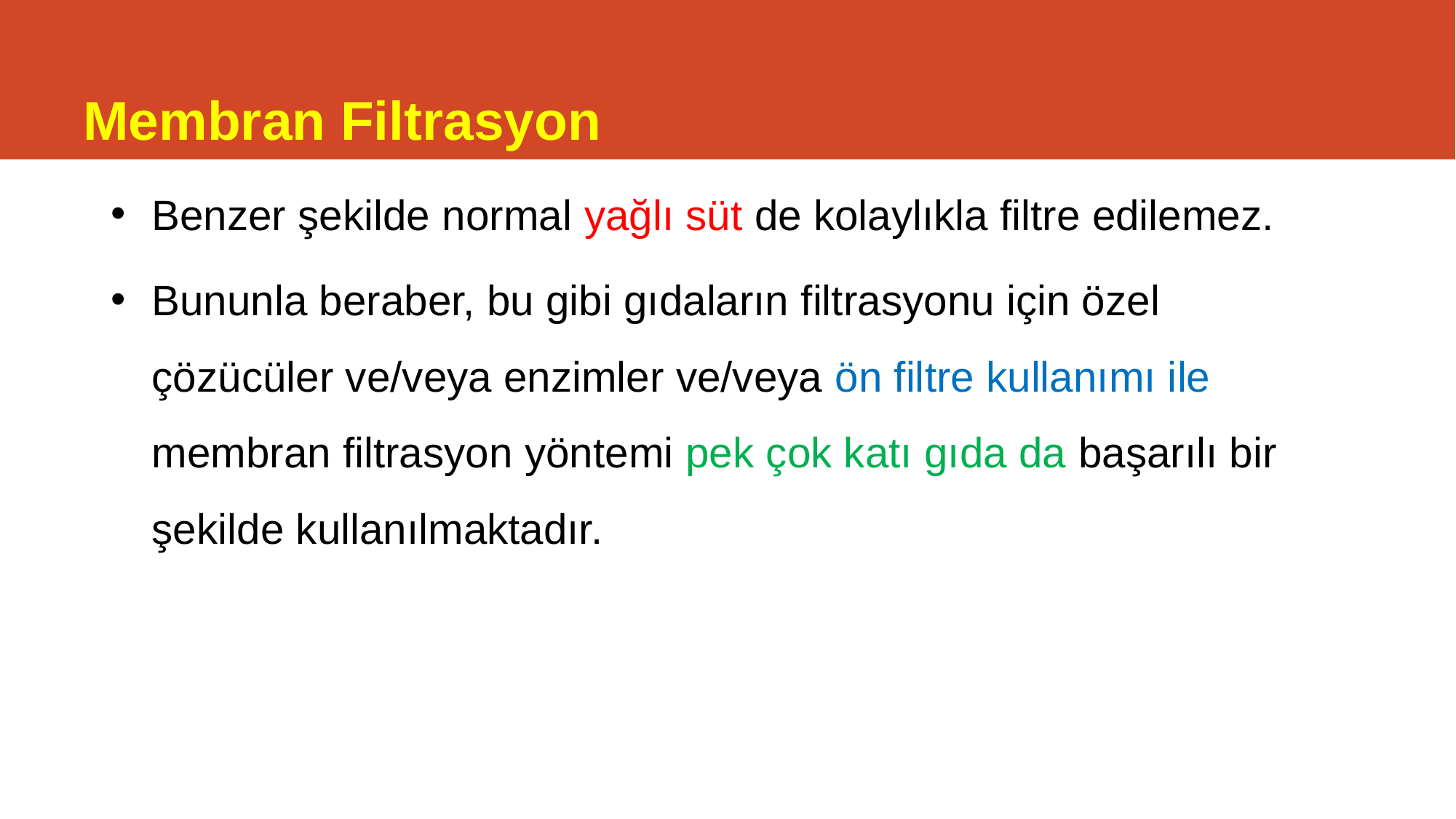

# Membran Filtrasyon
Benzer şekilde normal yağlı süt de kolaylıkla filtre edilemez.
Bununla beraber, bu gibi gıdaların filtrasyonu için özel çözücüler ve/veya enzimler ve/veya ön filtre kullanımı ile membran filtrasyon yöntemi pek çok katı gıda da başarılı bir şekilde kullanılmaktadır.